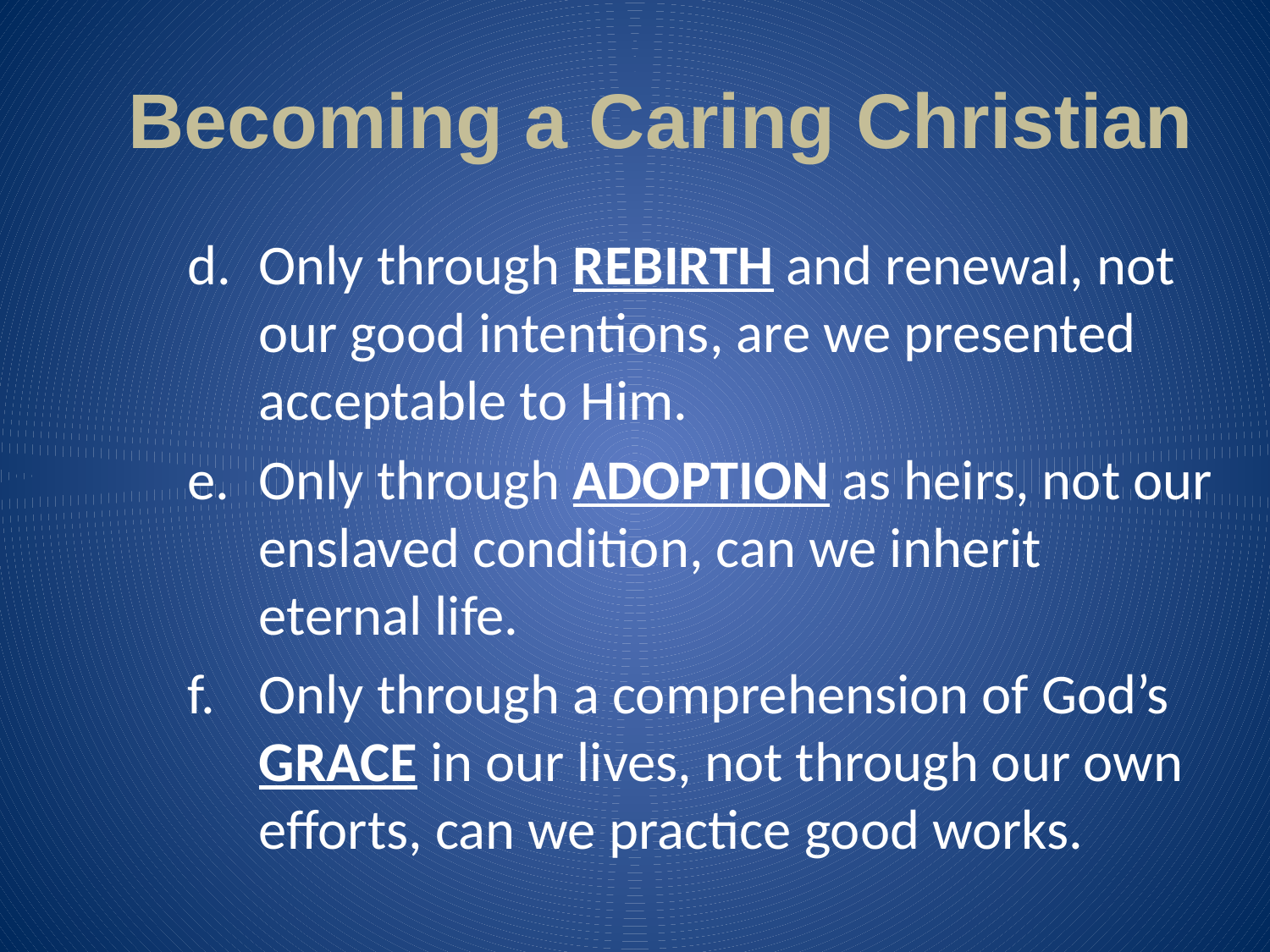

# Becoming a Caring Christian
Only through REBIRTH and renewal, not our good intentions, are we presented acceptable to Him.
Only through ADOPTION as heirs, not our enslaved condition, can we inherit eternal life.
Only through a comprehension of God’s GRACE in our lives, not through our own efforts, can we practice good works.